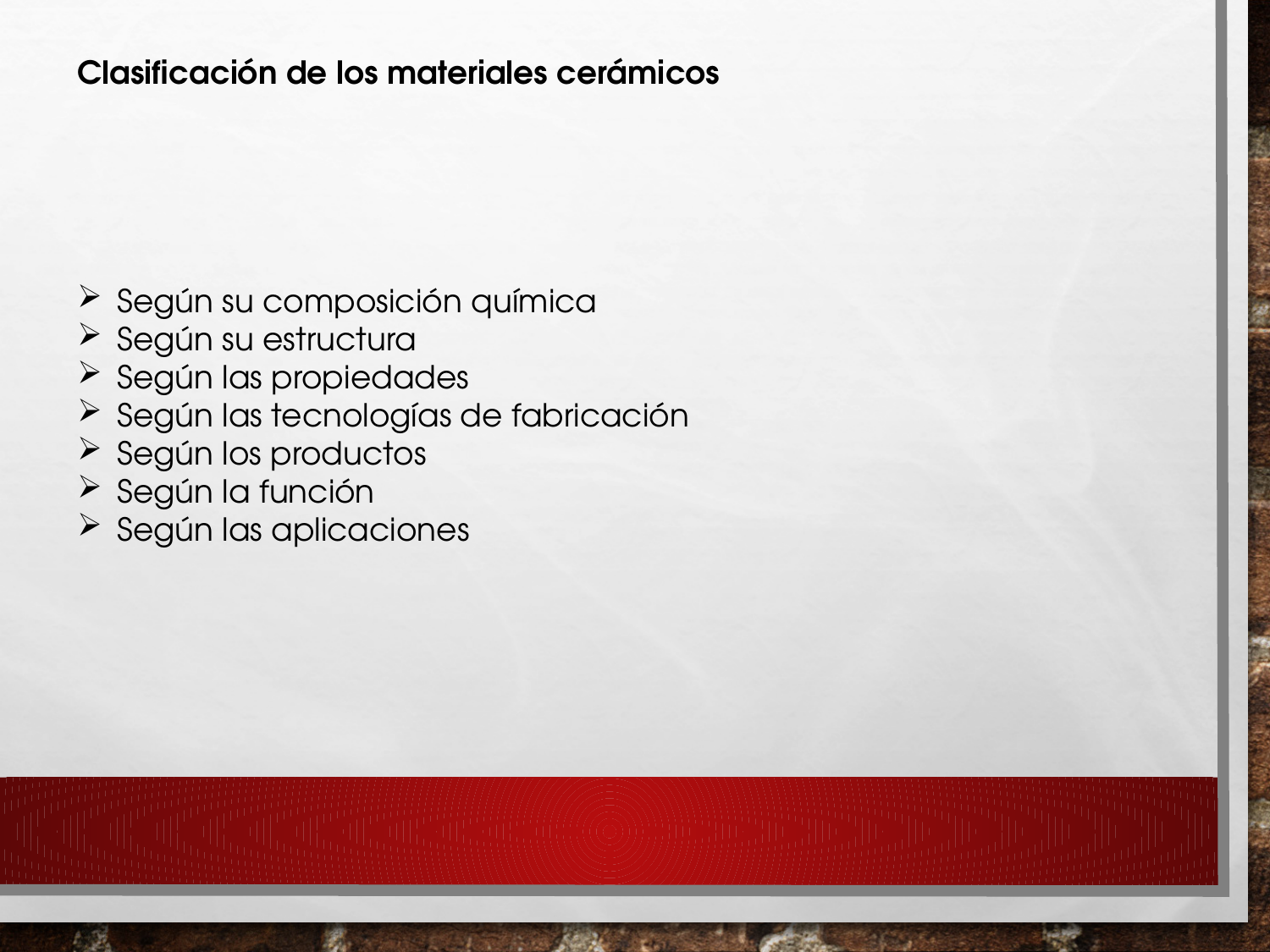

Clasificación de los materiales cerámicos

Según su composición química
Según su estructura
Según las propiedades
Según las tecnologías de fabricación
Según los productos
Según la función
Según las aplicaciones